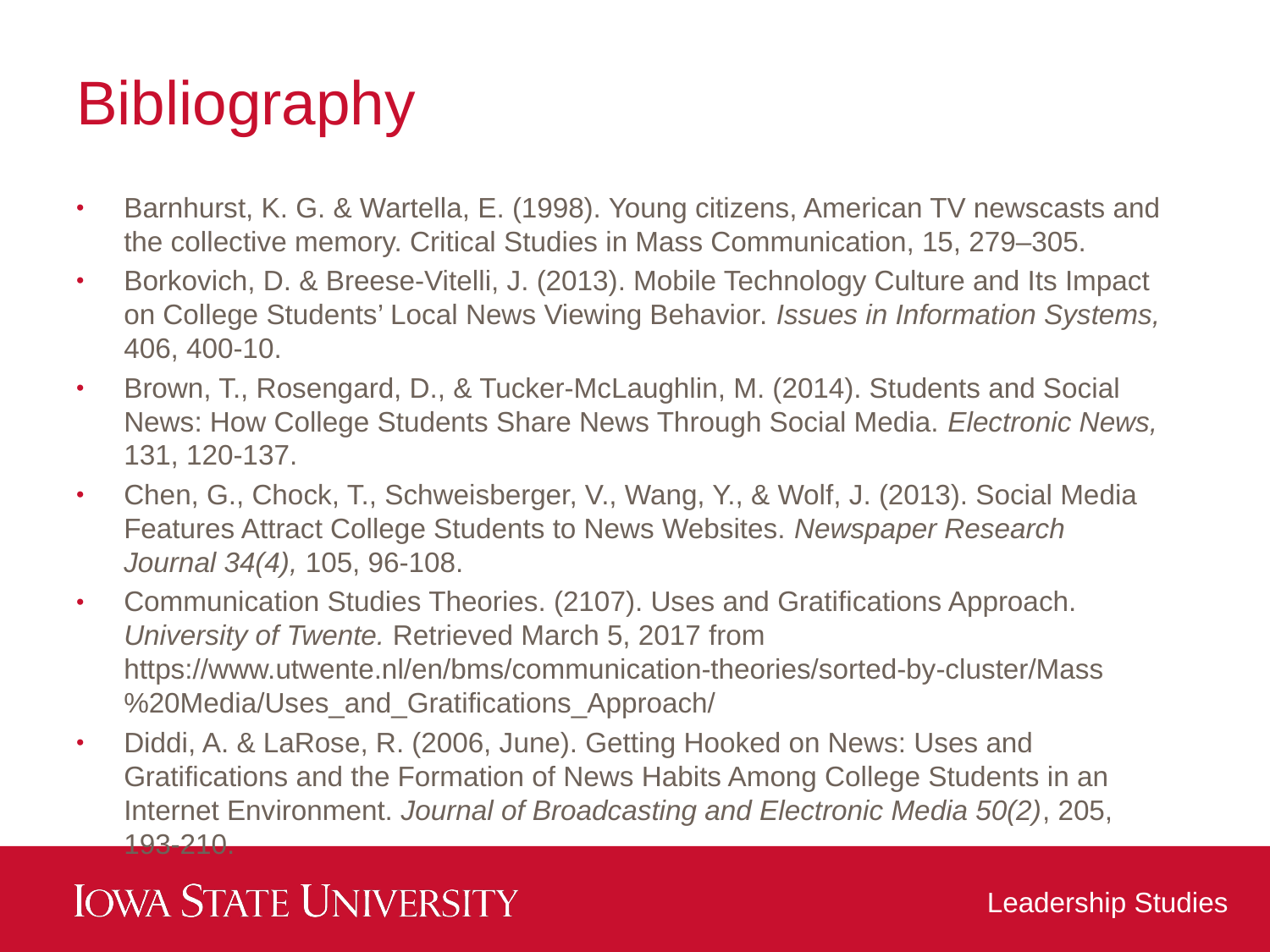

# Bibliography
Barnhurst, K. G. & Wartella, E. (1998). Young citizens, American TV newscasts and the collective memory. Critical Studies in Mass Communication, 15, 279–305.
Borkovich, D. & Breese-Vitelli, J. (2013). Mobile Technology Culture and Its Impact on College Students’ Local News Viewing Behavior. Issues in Information Systems, 406, 400-10.
Brown, T., Rosengard, D., & Tucker-McLaughlin, M. (2014). Students and Social News: How College Students Share News Through Social Media. Electronic News, 131, 120-137.
Chen, G., Chock, T., Schweisberger, V., Wang, Y., & Wolf, J. (2013). Social Media Features Attract College Students to News Websites. Newspaper Research Journal 34(4), 105, 96-108.
Communication Studies Theories. (2107). Uses and Gratifications Approach. University of Twente. Retrieved March 5, 2017 from https://www.utwente.nl/en/bms/communication-theories/sorted-by-cluster/Mass%20Media/Uses_and_Gratifications_Approach/
Diddi, A. & LaRose, R. (2006, June). Getting Hooked on News: Uses and Gratifications and the Formation of News Habits Among College Students in an Internet Environment. Journal of Broadcasting and Electronic Media 50(2), 205, 193-210.